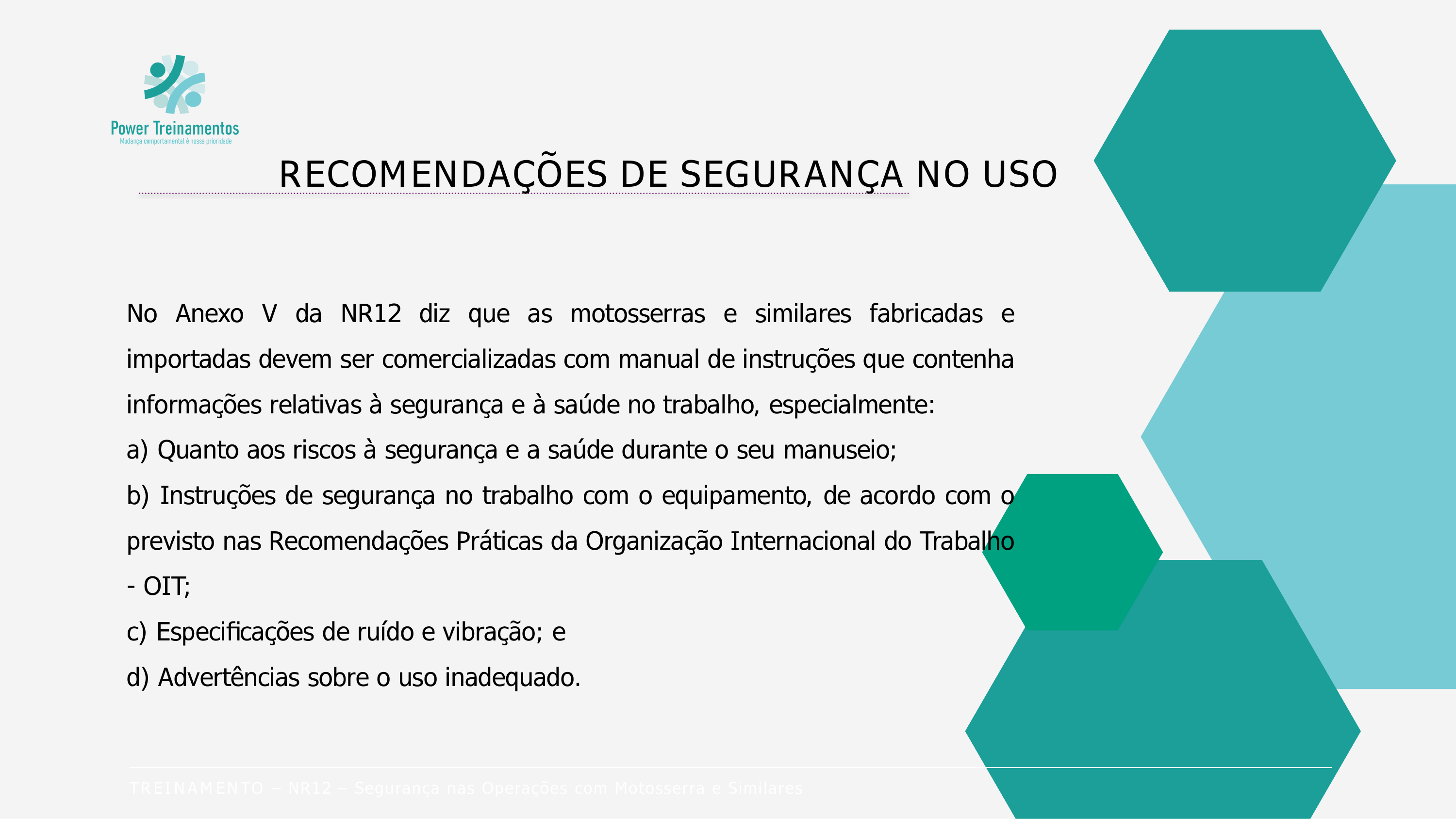

RECOMENDAÇÕES DE SEGURANÇA NO USO
No Anexo V da NR12 diz que as motosserras e similares fabricadas e importadas devem ser comercializadas com manual de instruções que contenha informações relativas à segurança e à saúde no trabalho, especialmente:
a) Quanto aos riscos à segurança e a saúde durante o seu manuseio;
b) Instruções de segurança no trabalho com o equipamento, de acordo com o previsto nas Recomendações Práticas da Organização Internacional do Trabalho - OIT;
c) Especificações de ruído e vibração; e
d) Advertências sobre o uso inadequado.
TREINAMENTO – NR12 – Segurança nas Operações com Motosserra e Similares